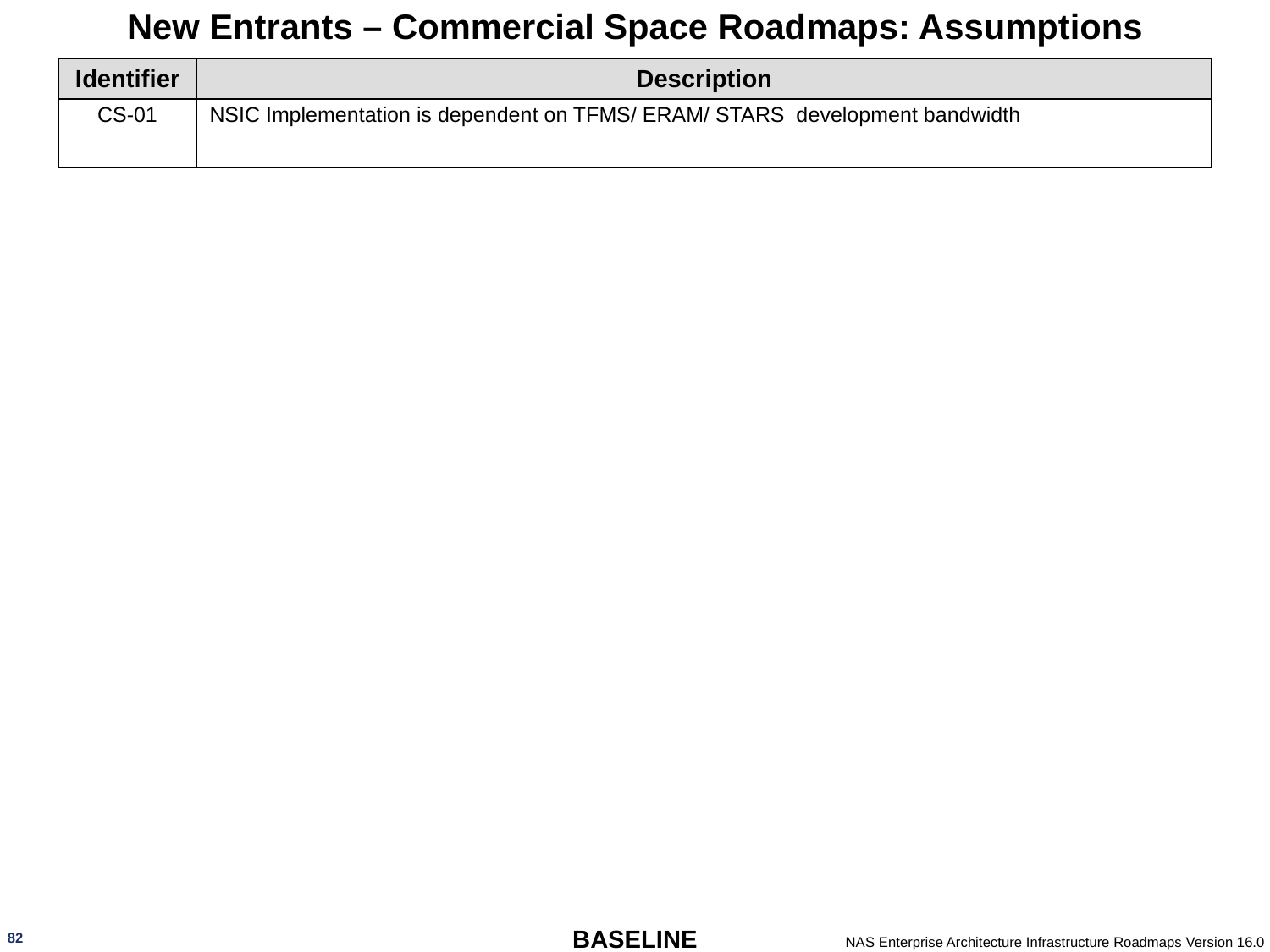

# New Entrants – Commercial Space Roadmaps: Assumptions
| Identifier | Description |
| --- | --- |
| CS-01 | NSIC Implementation is dependent on TFMS/ ERAM/ STARS  development bandwidth |
82